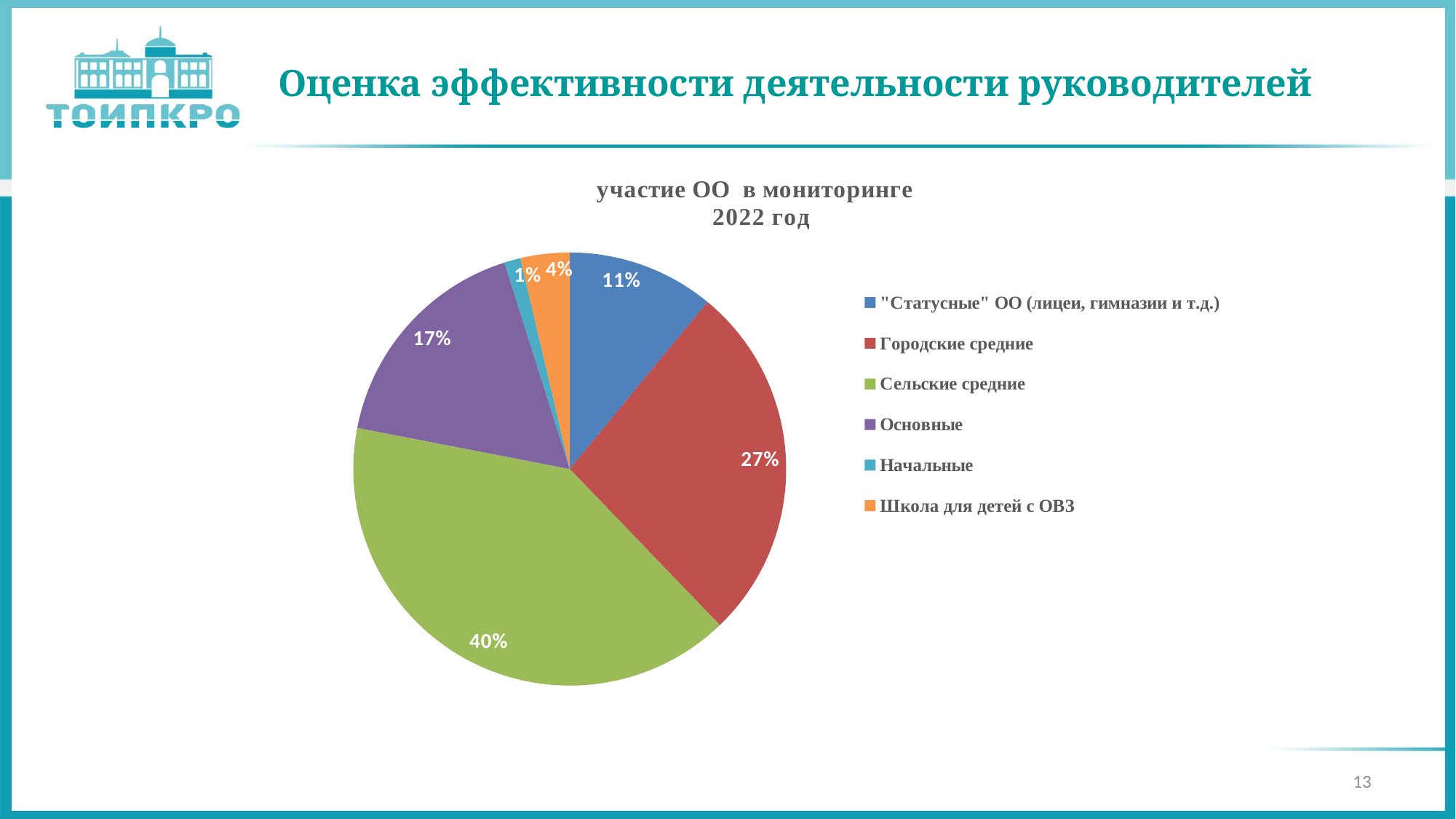

Оценка эффективности деятельности руководителей

### Chart: участие ОО  в мониторинге
 2022 год

| Category | Столбец2 | Столбец1 |
|---|---|---|
| "Статусные" ОО (лицеи, гимназии и т.д.) | 0.1098 | None |
| Городские средние | 0.2683 | None |
| Сельские средние | 0.4024 | None |
| Основные | 0.1707 | None |
| Начальные | 0.0122 | None |
| Школа для детей с ОВЗ | 0.0366 | None |
13